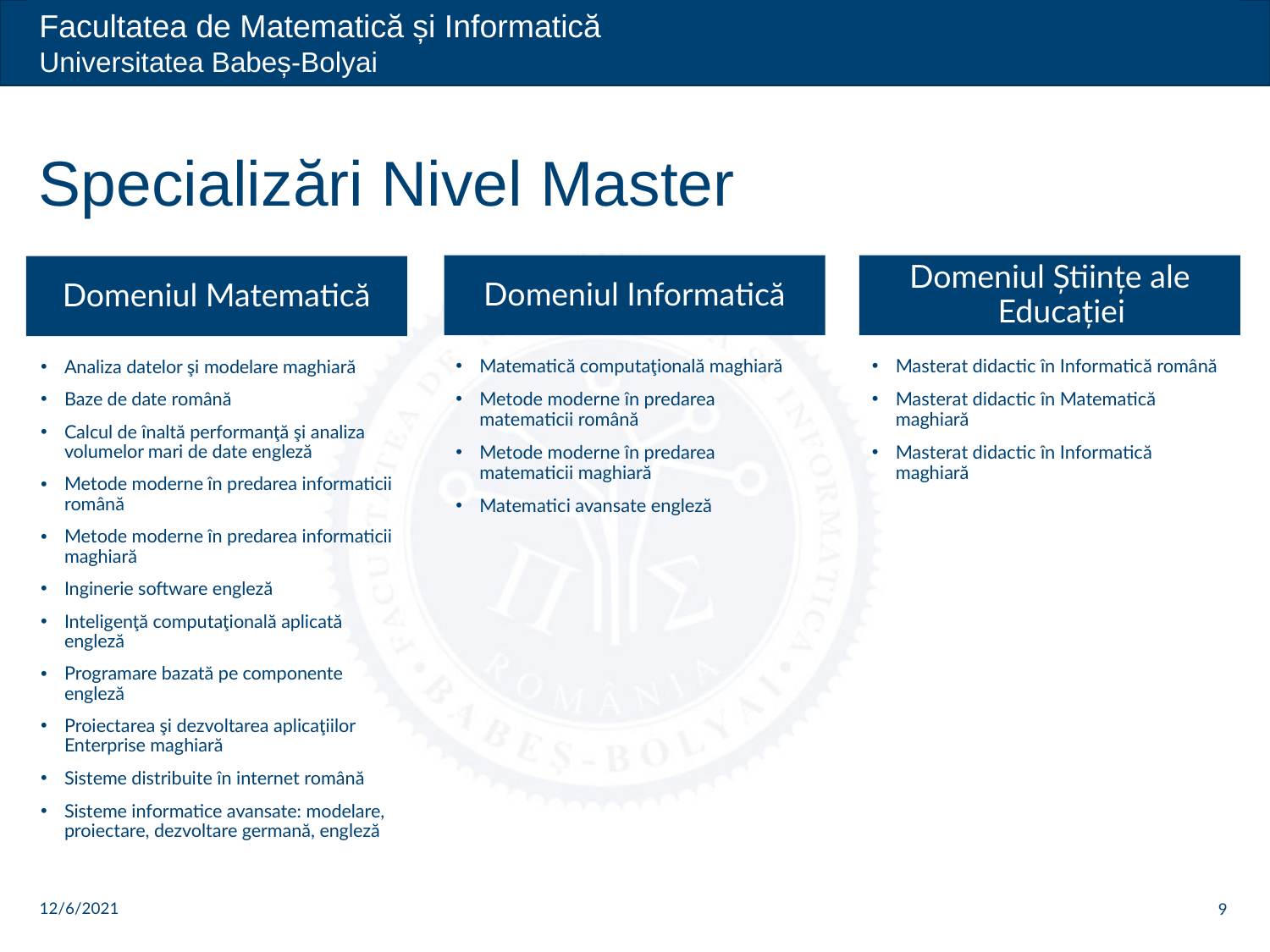

# Specializări Nivel Master
Domeniul Informatică
Domeniul Științe ale Educației
Domeniul Matematică
Matematică computaţională maghiară
Metode moderne în predarea matematicii română
Metode moderne în predarea matematicii maghiară
Matematici avansate engleză

Masterat didactic în Informatică română
Masterat didactic în Matematică maghiară
Masterat didactic în Informatică maghiară

Analiza datelor şi modelare maghiară
Baze de date română
Calcul de înaltă performanţă şi analiza volumelor mari de date engleză
Metode moderne în predarea informaticii română
Metode moderne în predarea informaticii maghiară
Inginerie software engleză
Inteligenţă computaţională aplicată engleză
Programare bazată pe componente engleză
Proiectarea şi dezvoltarea aplicaţiilor Enterprise maghiară
Sisteme distribuite în internet română
Sisteme informatice avansate: modelare, proiectare, dezvoltare germană, engleză

12/6/2021
9